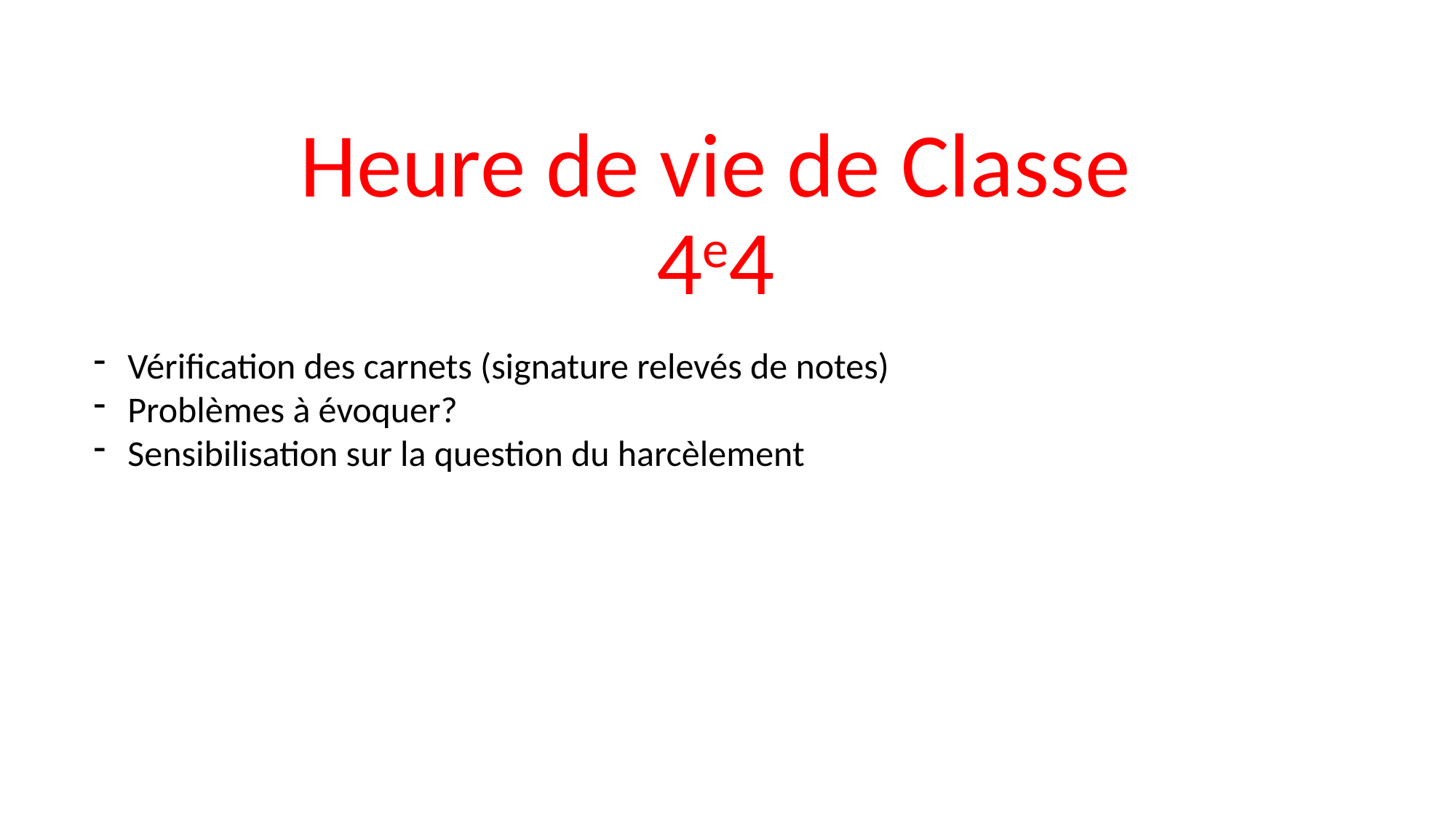

# Heure de vie de Classe 4e4
Vérification des carnets (signature relevés de notes)
Problèmes à évoquer?
Sensibilisation sur la question du harcèlement